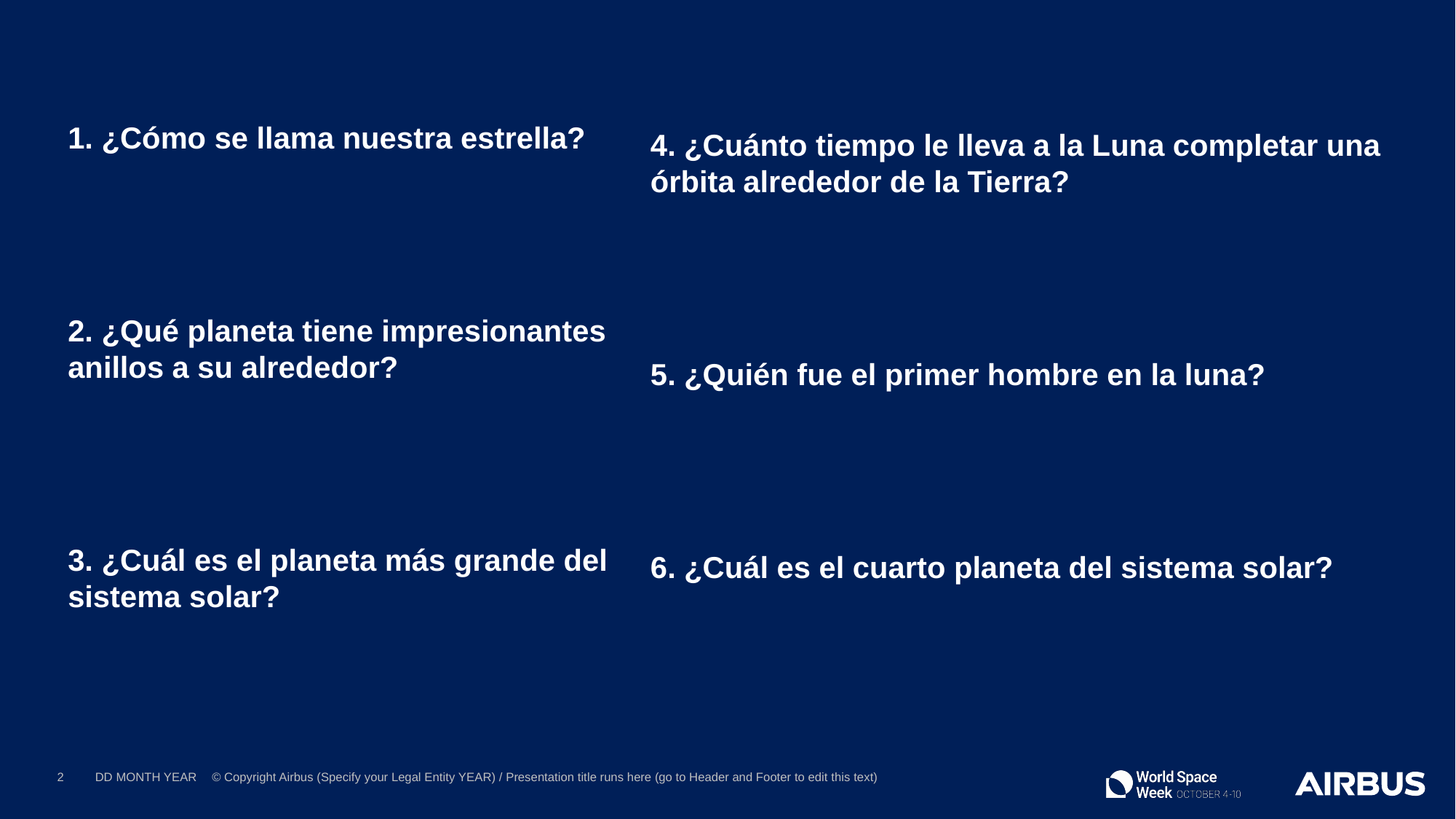

1. ¿Cómo se llama nuestra estrella?
El Sol

2. ¿Qué planeta tiene impresionantes anillos a su alrededor?
Saturno

3. ¿Cuál es el planeta más grande del sistema solar?
Júpiter

4. ¿Cuánto tiempo le lleva a la Luna completar una órbita alrededor de la Tierra?
28 días

5. ¿Quién fue el primer hombre en la luna?
Neil Armstrong

6. ¿Cuál es el cuarto planeta del sistema solar?
Marte. El orden de los planetas, empezando por el sol es.: Mercurio, Venus, Tierra, Marte, Júpiter, Saturno, Urano, Neptuno.

2
DD MONTH YEAR
© Copyright Airbus (Specify your Legal Entity YEAR) / Presentation title runs here (go to Header and Footer to edit this text)